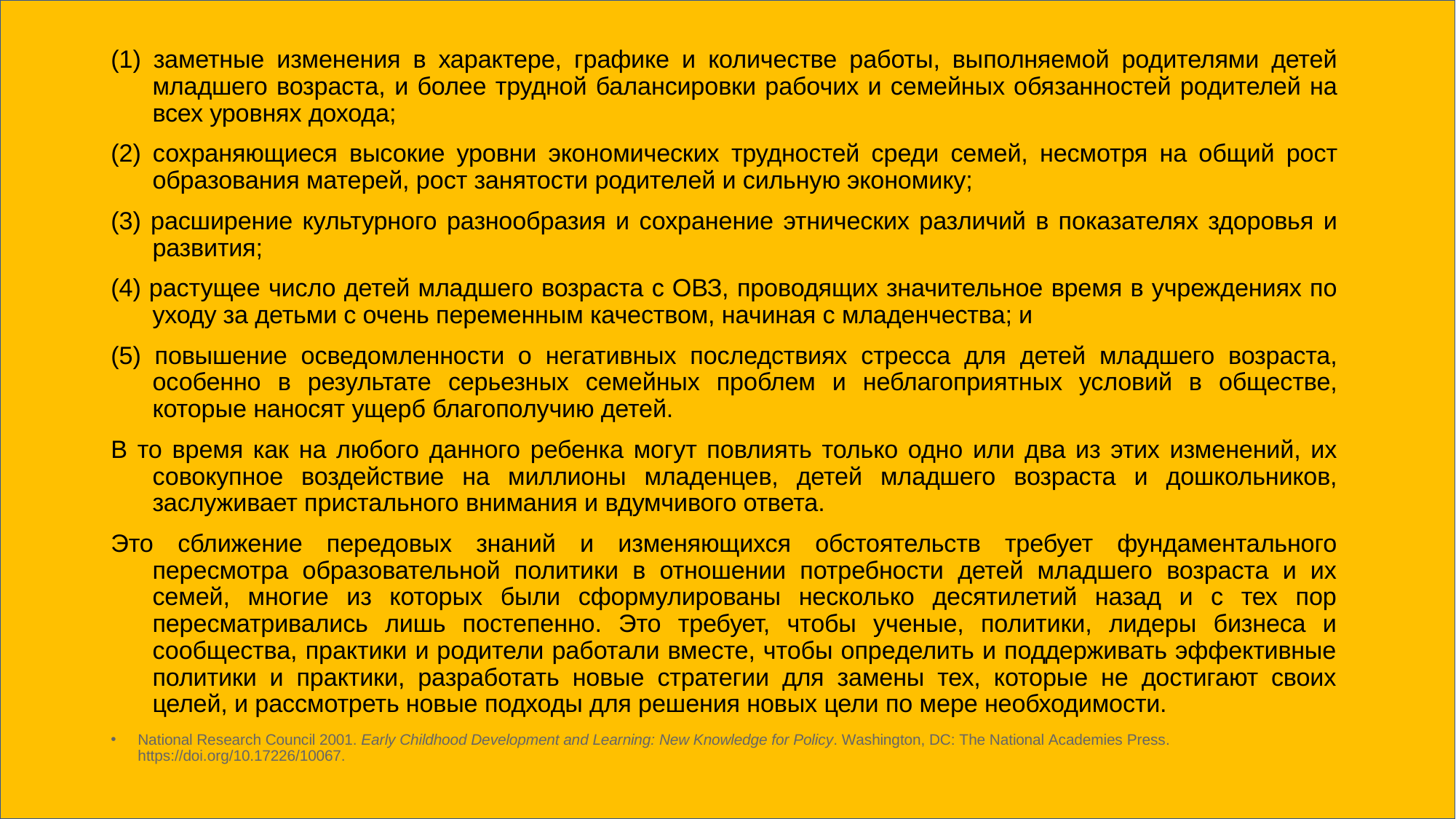

(1) заметные изменения в характере, графике и количестве работы, выполняемой родителями детей младшего возраста, и более трудной балансировки рабочих и семейных обязанностей родителей на всех уровнях дохода;
(2) сохраняющиеся высокие уровни экономических трудностей среди семей, несмотря на общий рост образования матерей, рост занятости родителей и сильную экономику;
(3) расширение культурного разнообразия и сохранение этнических различий в показателях здоровья и развития;
(4) растущее число детей младшего возраста с ОВЗ, проводящих значительное время в учреждениях по уходу за детьми с очень переменным качеством, начиная с младенчества; и
(5) повышение осведомленности о негативных последствиях стресса для детей младшего возраста, особенно в результате серьезных семейных проблем и неблагоприятных условий в обществе, которые наносят ущерб благополучию детей.
В то время как на любого данного ребенка могут повлиять только одно или два из этих изменений, их совокупное воздействие на миллионы младенцев, детей младшего возраста и дошкольников, заслуживает пристального внимания и вдумчивого ответа.
Это сближение передовых знаний и изменяющихся обстоятельств требует фундаментального пересмотра образовательной политики в отношении потребности детей младшего возраста и их семей, многие из которых были сформулированы несколько десятилетий назад и с тех пор пересматривались лишь постепенно. Это требует, чтобы ученые, политики, лидеры бизнеса и сообщества, практики и родители работали вместе, чтобы определить и поддерживать эффективные политики и практики, разработать новые стратегии для замены тех, которые не достигают своих целей, и рассмотреть новые подходы для решения новых цели по мере необходимости.
National Research Council 2001. Early Childhood Development and Learning: New Knowledge for Policy. Washington, DC: The National Academies Press. https://doi.org/10.17226/10067.